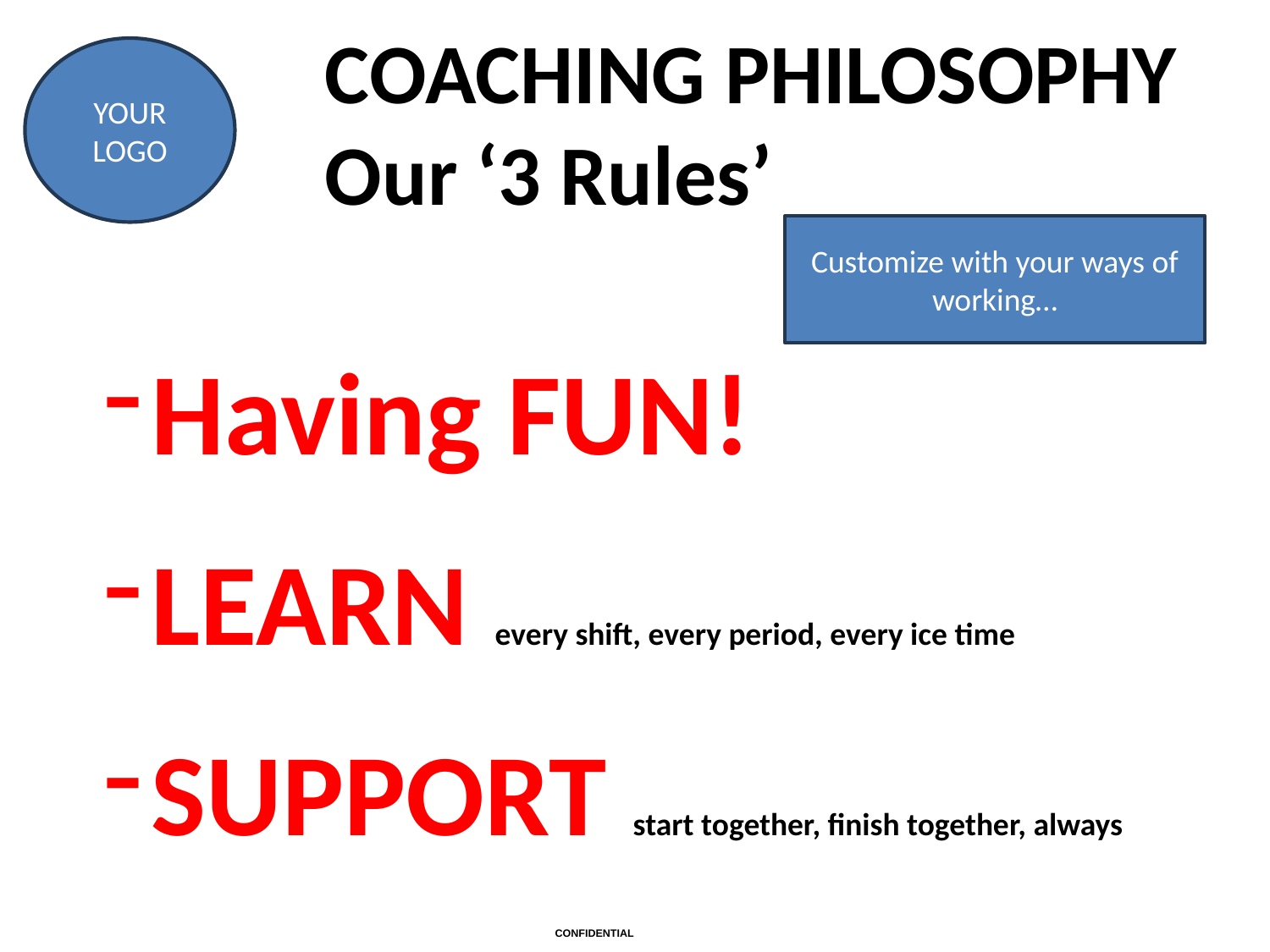

COACHING PHILOSOPHY
Our ‘3 Rules’
Customize with your ways of working…
Having FUN!
LEARN every shift, every period, every ice time

SUPPORT start together, finish together, always